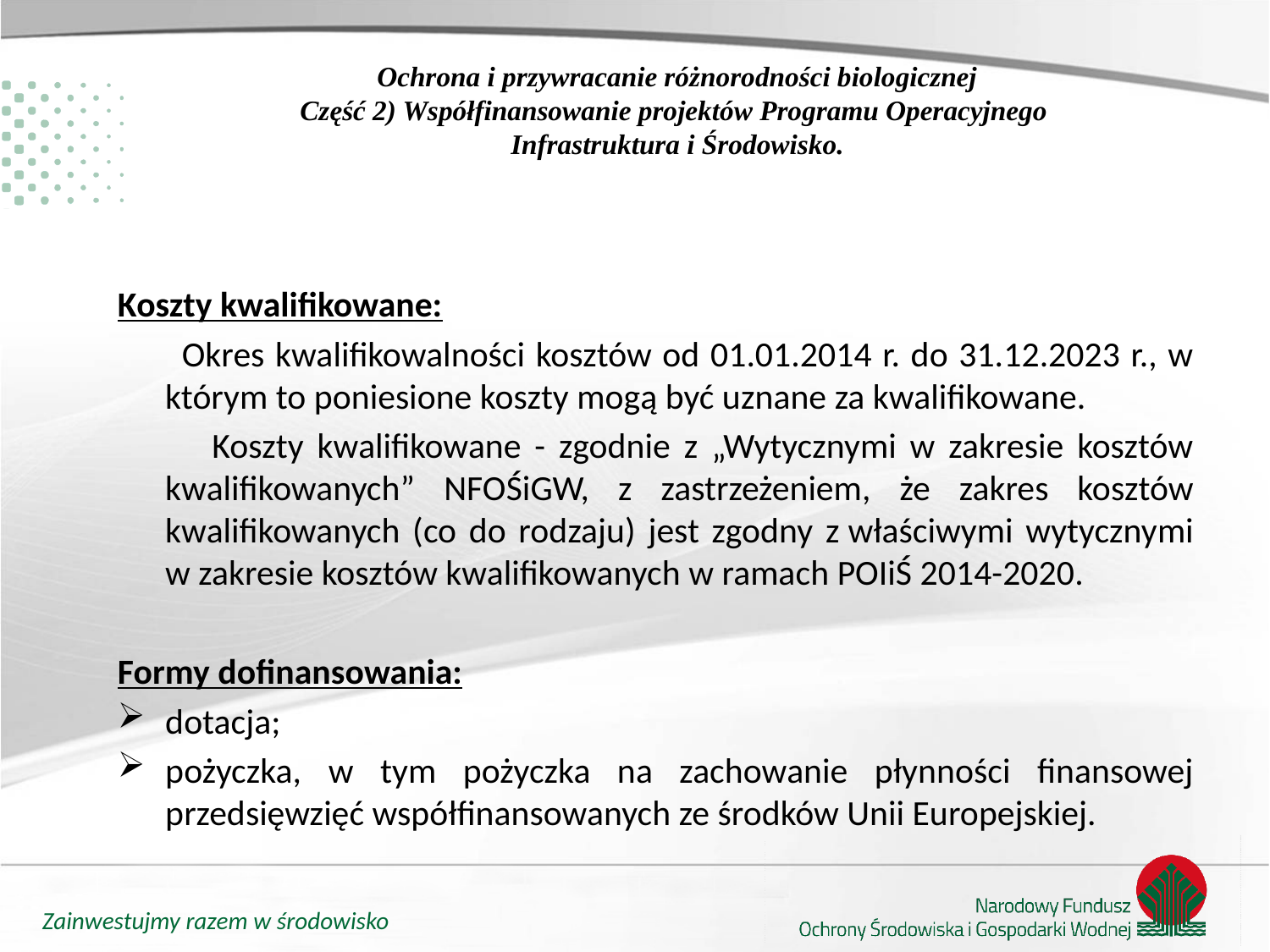

# Ochrona i przywracanie różnorodności biologicznej Część 2) Współfinansowanie projektów Programu Operacyjnego Infrastruktura i Środowisko.

Koszty kwalifikowane:
      Okres kwalifikowalności kosztów od 01.01.2014 r. do 31.12.2023 r., w którym to poniesione koszty mogą być uznane za kwalifikowane.
       Koszty kwalifikowane - zgodnie z „Wytycznymi w zakresie kosztów kwalifikowanych” NFOŚiGW, z zastrzeżeniem, że zakres kosztów kwalifikowanych (co do rodzaju) jest zgodny z właściwymi wytycznymi w zakresie kosztów kwalifikowanych w ramach POIiŚ 2014-2020.

Formy dofinansowania:
dotacja;
pożyczka, w tym pożyczka na zachowanie płynności finansowej przedsięwzięć współfinansowanych ze środków Unii Europejskiej.